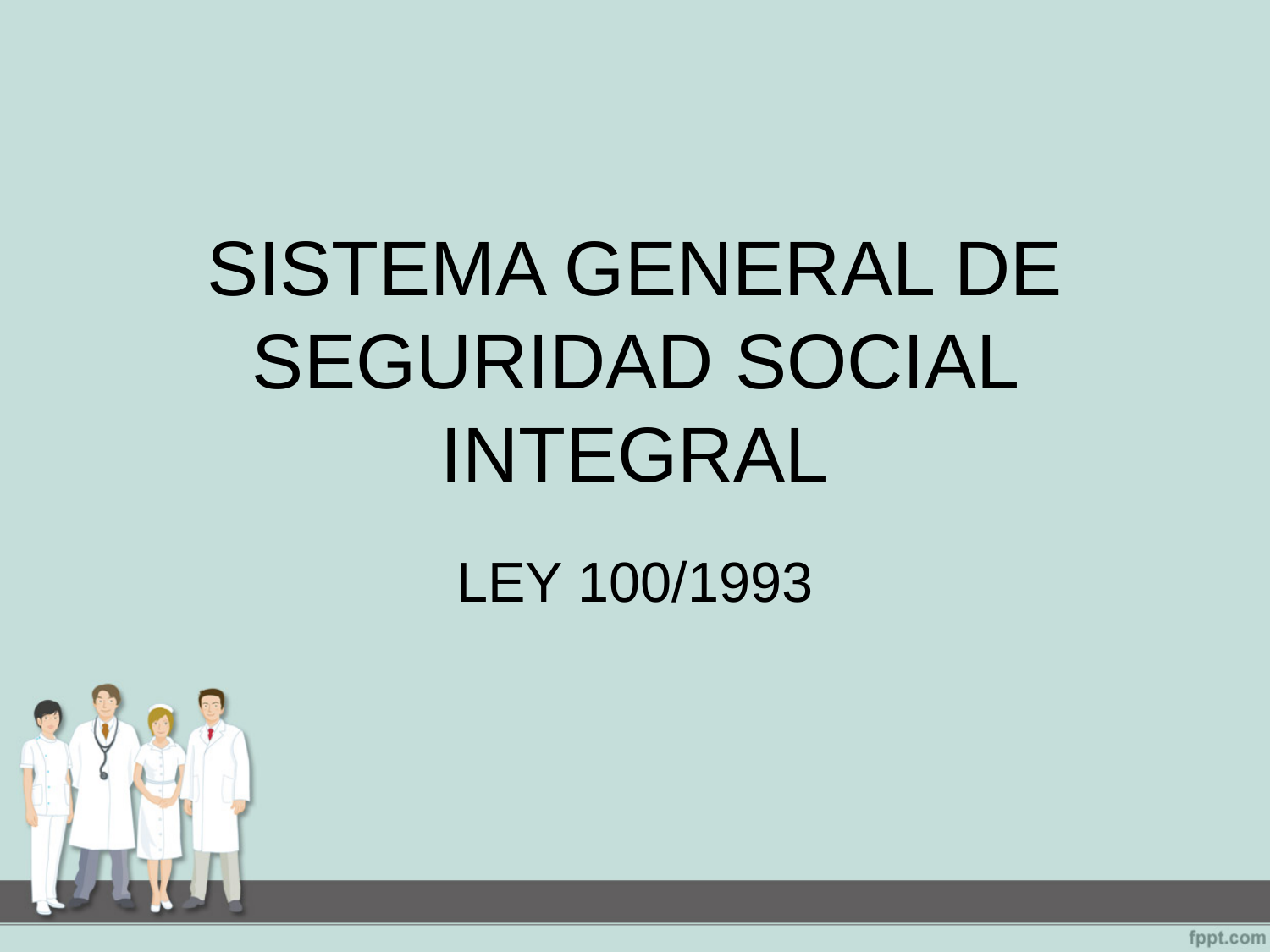

# SISTEMA GENERAL DE SEGURIDAD SOCIAL INTEGRAL
LEY 100/1993